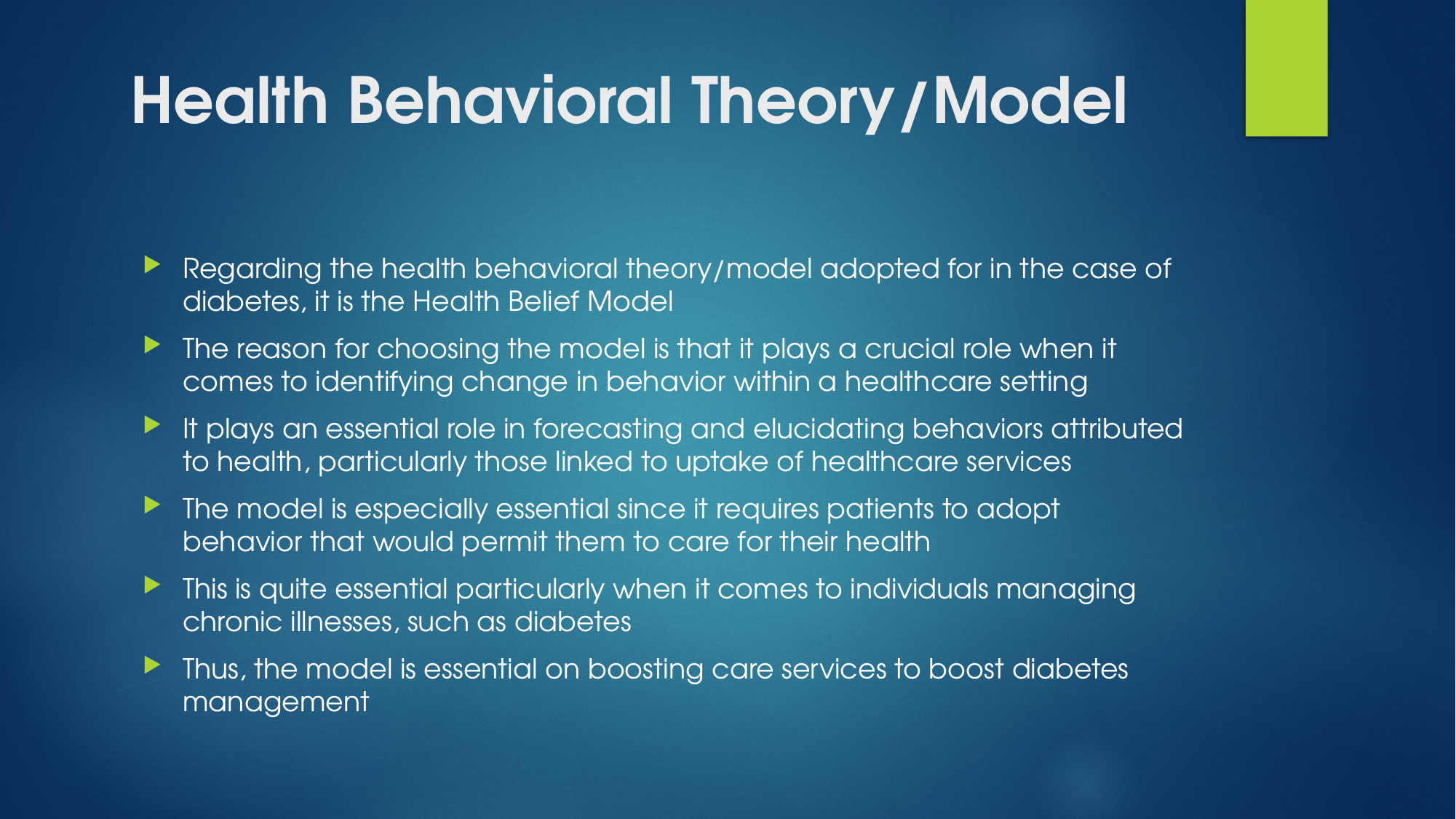

# Health Behavioral Theory/Model
Regarding the health behavioral theory/model adopted for in the case of diabetes, it is the Health Belief Model
The reason for choosing the model is that it plays a crucial role when it comes to identifying change in behavior within a healthcare setting
It plays an essential role in forecasting and elucidating behaviors attributed to health, particularly those linked to uptake of healthcare services
The model is especially essential since it requires patients to adopt behavior that would permit them to care for their health
This is quite essential particularly when it comes to individuals managing chronic illnesses, such as diabetes
Thus, the model is essential on boosting care services to boost diabetes management